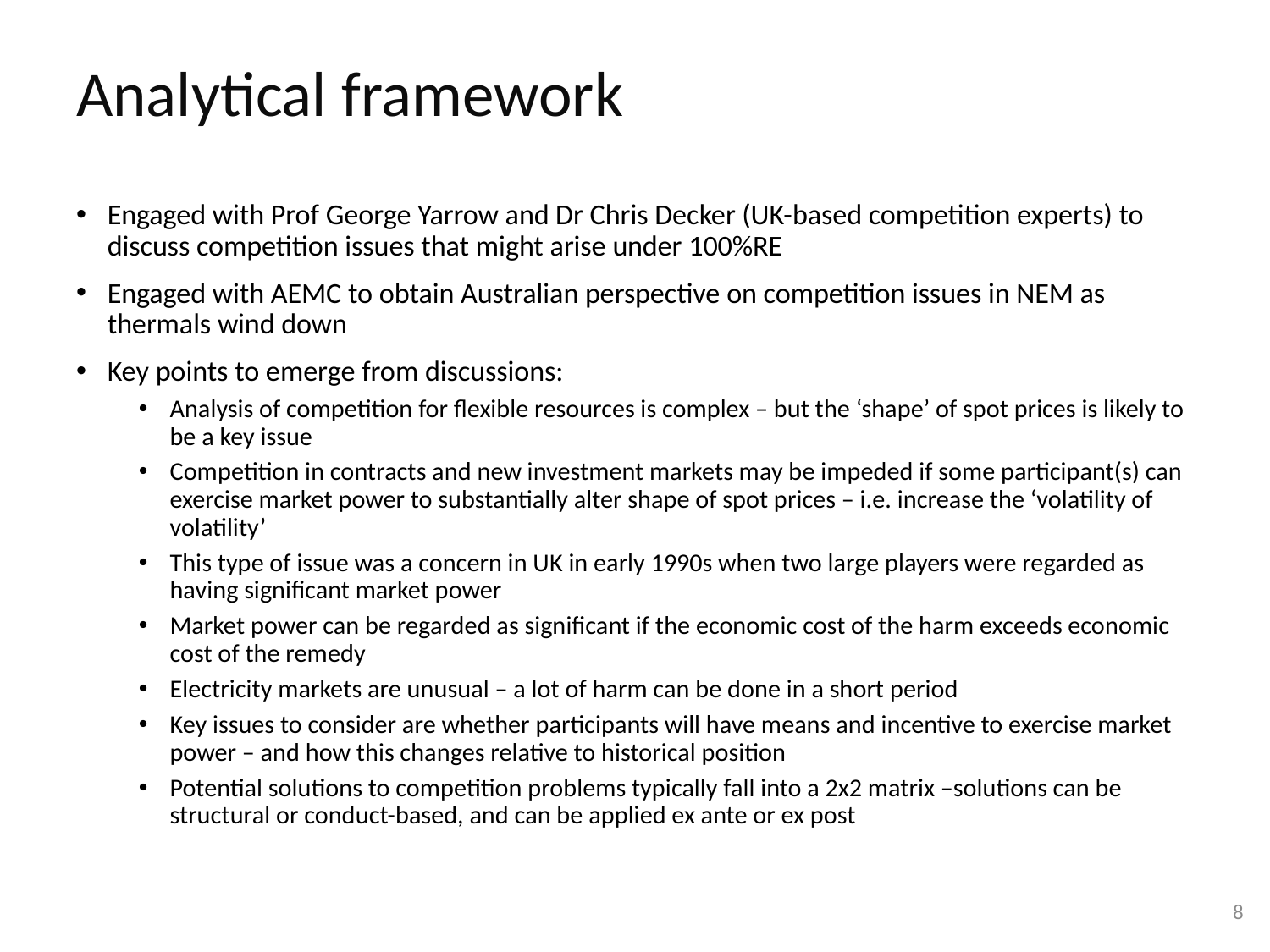

# Analytical framework
Engaged with Prof George Yarrow and Dr Chris Decker (UK-based competition experts) to discuss competition issues that might arise under 100%RE
Engaged with AEMC to obtain Australian perspective on competition issues in NEM as thermals wind down
Key points to emerge from discussions:
Analysis of competition for flexible resources is complex – but the ‘shape’ of spot prices is likely to be a key issue
Competition in contracts and new investment markets may be impeded if some participant(s) can exercise market power to substantially alter shape of spot prices – i.e. increase the ‘volatility of volatility’
This type of issue was a concern in UK in early 1990s when two large players were regarded as having significant market power
Market power can be regarded as significant if the economic cost of the harm exceeds economic cost of the remedy
Electricity markets are unusual – a lot of harm can be done in a short period
Key issues to consider are whether participants will have means and incentive to exercise market power – and how this changes relative to historical position
Potential solutions to competition problems typically fall into a 2x2 matrix –solutions can be structural or conduct-based, and can be applied ex ante or ex post

8